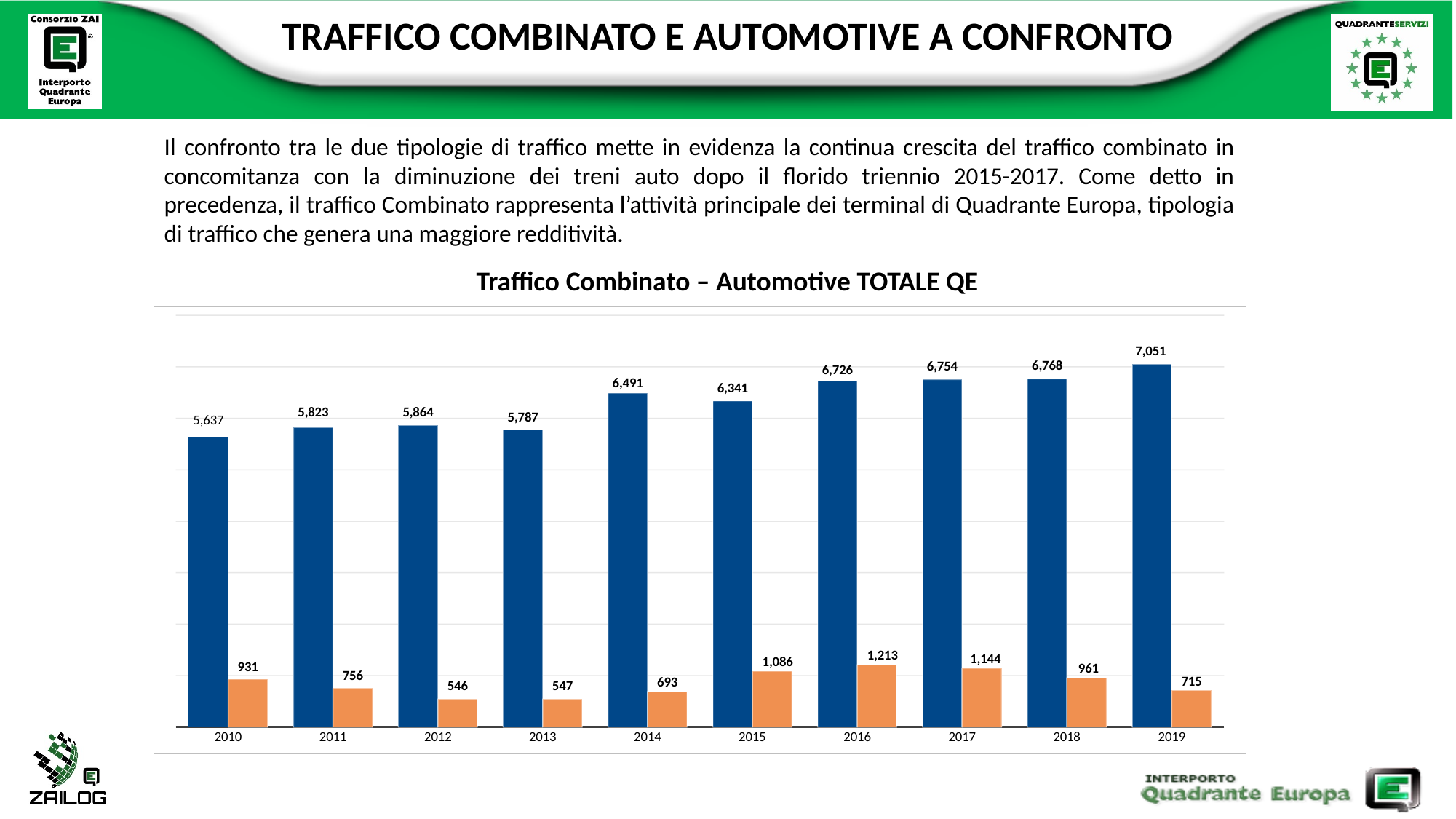

TRAFFICO COMBINATO E AUTOMOTIVE A CONFRONTO
Il confronto tra le due tipologie di traffico mette in evidenza la continua crescita del traffico combinato in concomitanza con la diminuzione dei treni auto dopo il florido triennio 2015-2017. Come detto in precedenza, il traffico Combinato rappresenta l’attività principale dei terminal di Quadrante Europa, tipologia di traffico che genera una maggiore redditività.
Traffico Combinato – Automotive TOTALE QE

### Chart

| Category |  |  |
|---|---|---|
| 2010 | 5637.0 | 931.0 |
| 2011 | 5823.0 | 756.0 |
| 2012 | 5864.0 | 546.0 |
| 2013 | 5787.0 | 547.0 |
| 2014 | 6491.0 | 693.0 |
| 2015 | 6341.0 | 1086.0 |
| 2016 | 6726.0 | 1213.0 |
| 2017 | 6754.0 | 1144.0 |
| 2018 | 6768.0 | 961.0 |
| 2019 | 7051.0 | 715.0 |